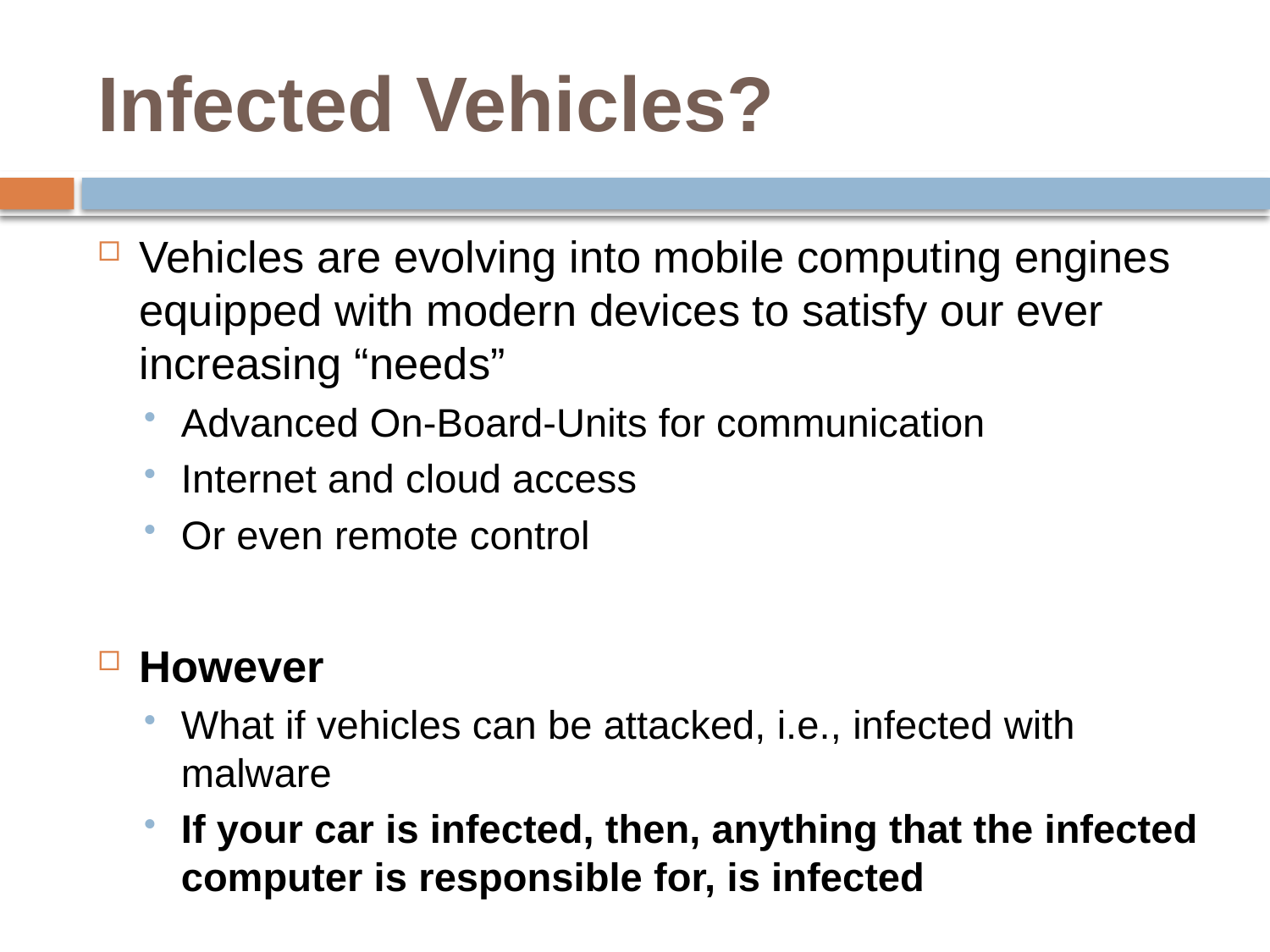

# Infected Vehicles?
Vehicles are evolving into mobile computing engines equipped with modern devices to satisfy our ever increasing “needs”
Advanced On-Board-Units for communication
Internet and cloud access
Or even remote control

However
What if vehicles can be attacked, i.e., infected with malware
If your car is infected, then, anything that the infected computer is responsible for, is infected